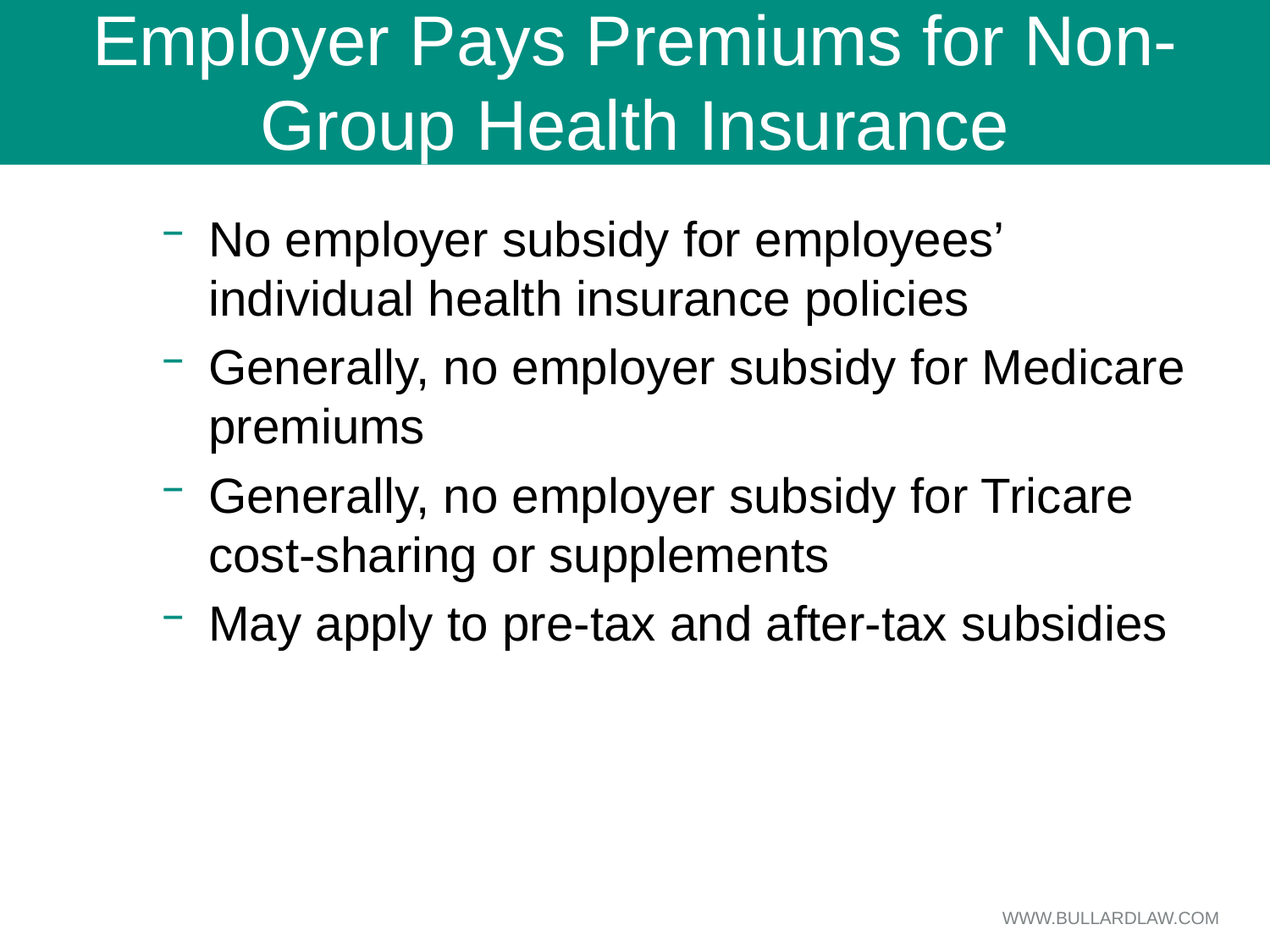

# Employer Pays Premiums for Non-Group Health Insurance
No employer subsidy for employees’ individual health insurance policies
Generally, no employer subsidy for Medicare premiums
Generally, no employer subsidy for Tricare cost-sharing or supplements
May apply to pre-tax and after-tax subsidies